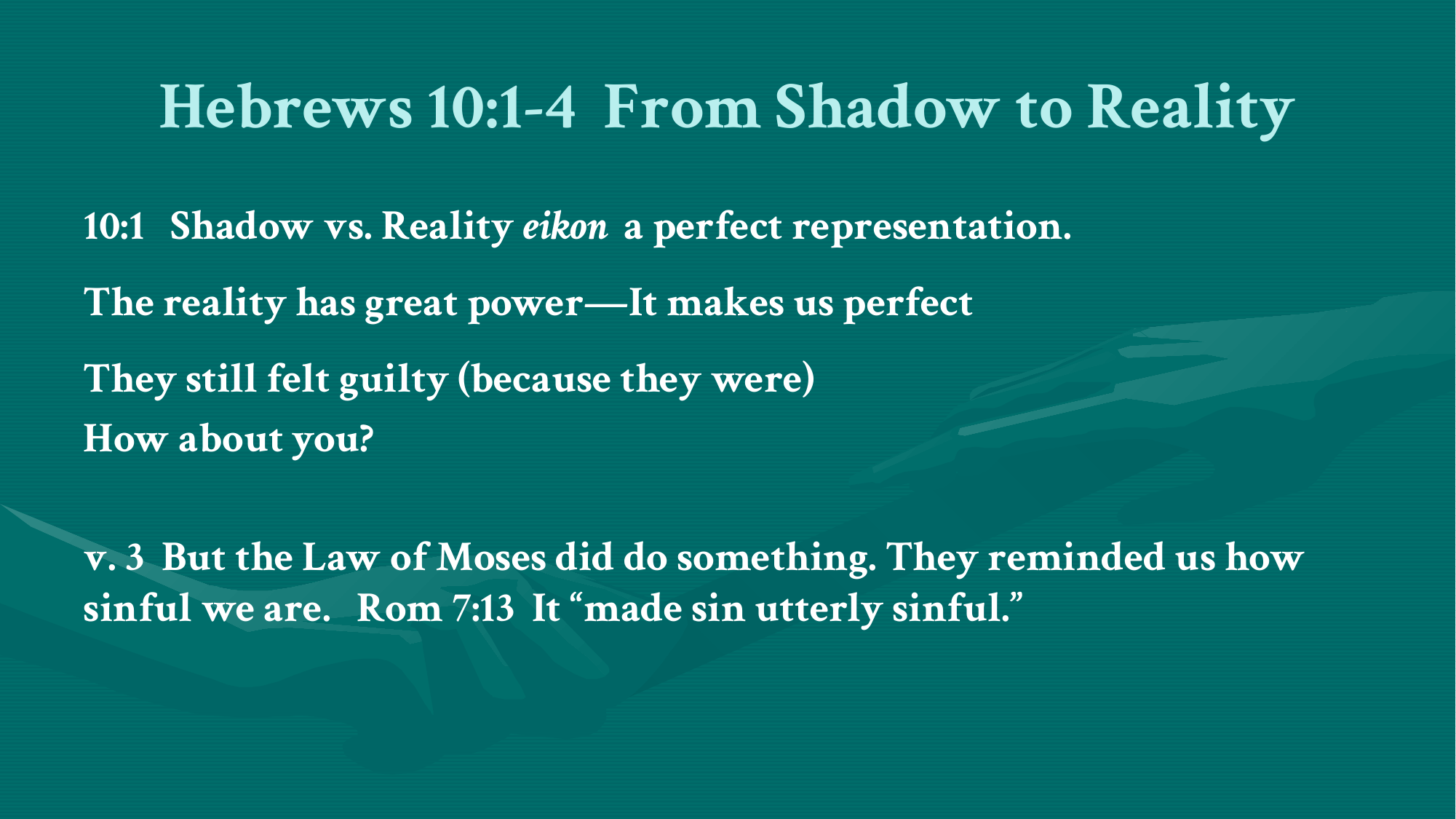

# Hebrews 10:1-4  From Shadow to Reality
10:1   Shadow vs. Reality eikon  a perfect representation.

The reality has great power—It makes us perfect

They still felt guilty (because they were)
How about you?

v. 3  But the Law of Moses did do something. They reminded us how sinful we are.   Rom 7:13  It “made sin utterly sinful.”